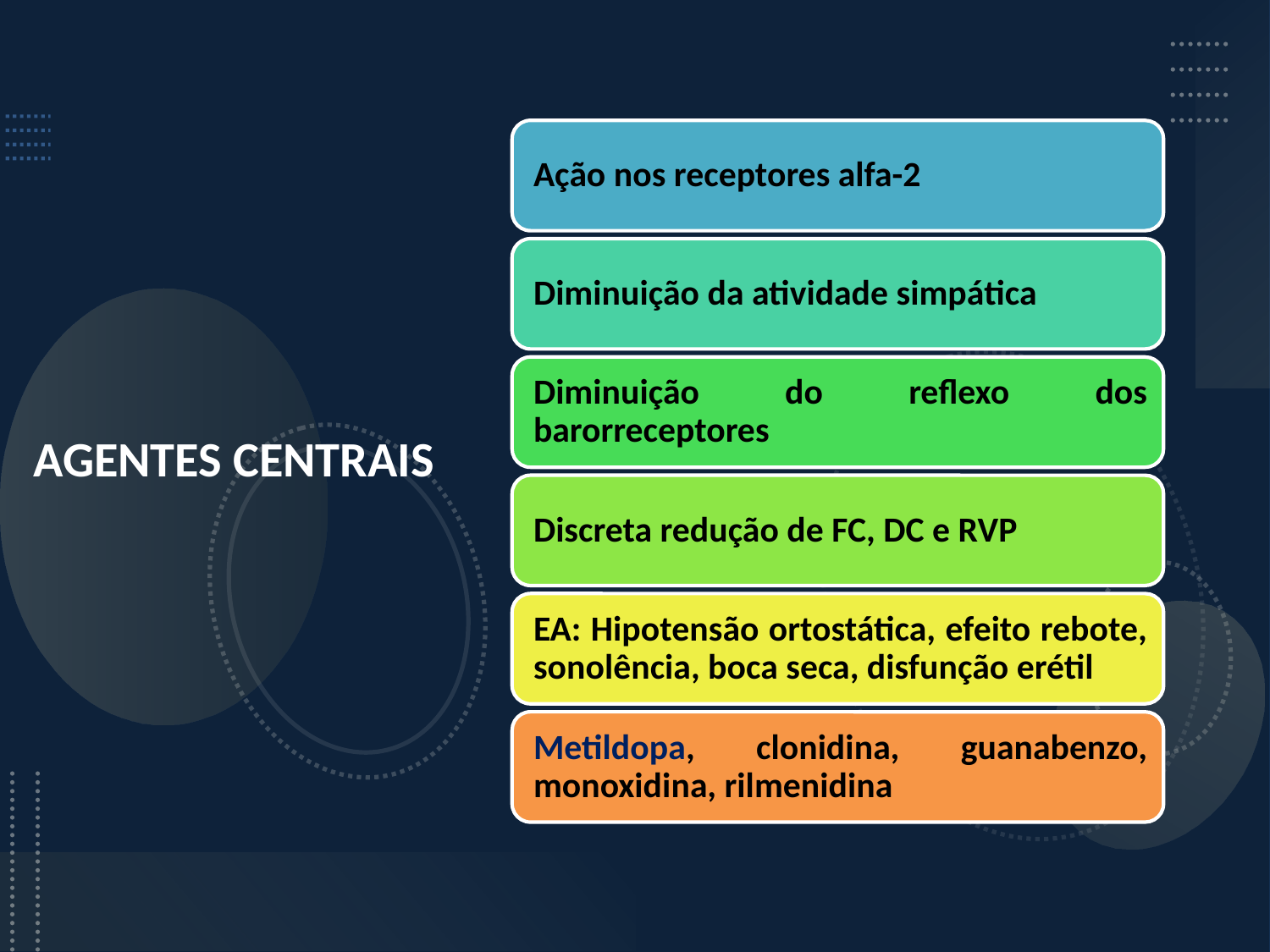

AGENTES CENTRAIS
Ação nos receptores alfa-2
Diminuição da atividade simpática
Diminuição do reflexo dos barorreceptores
Discreta redução de FC, DC e RVP
EA: Hipotensão ortostática, efeito rebote, sonolência, boca seca, disfunção erétil
Metildopa, clonidina, guanabenzo, monoxidina, rilmenidina